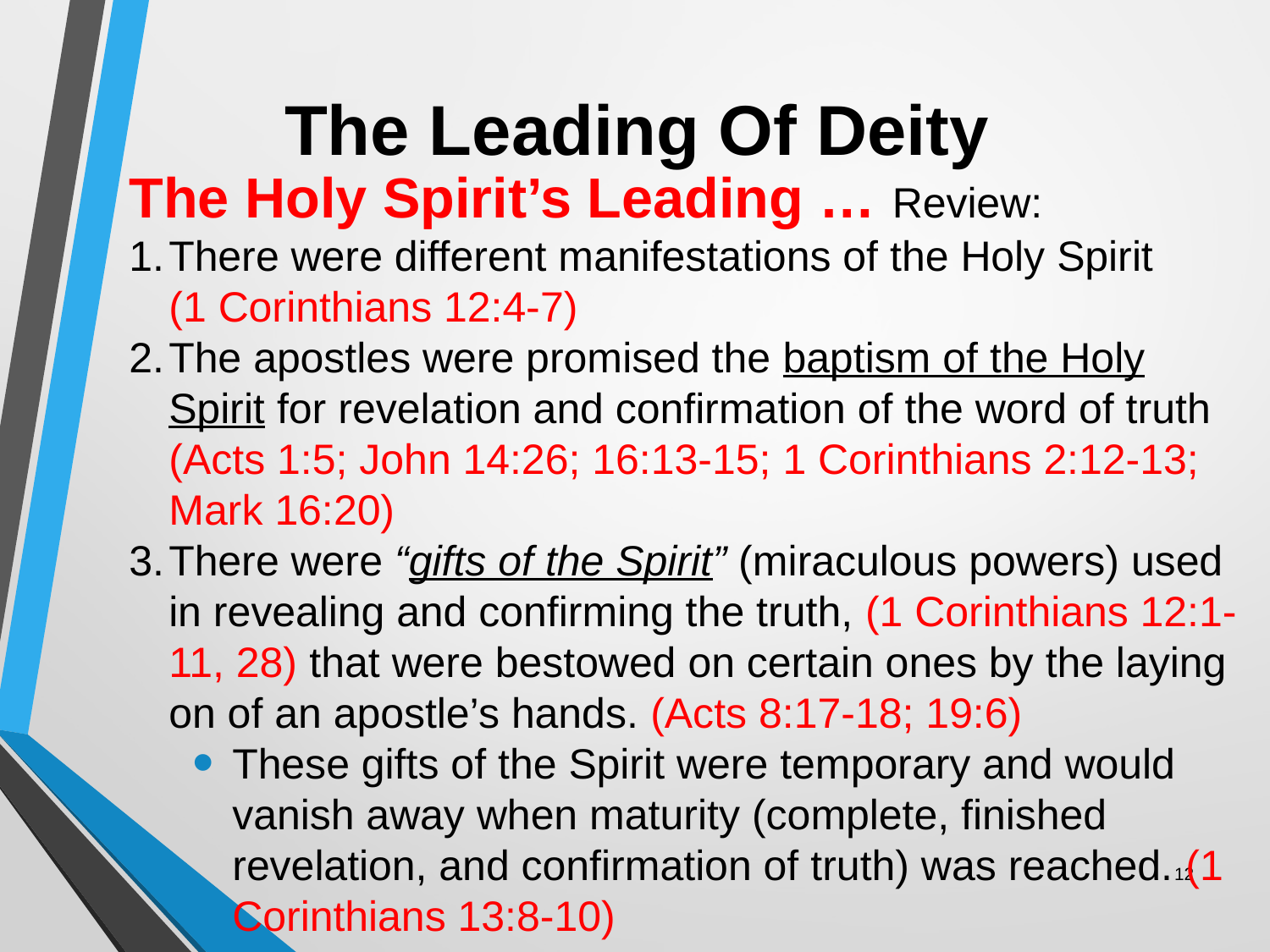

# The Leading Of Deity
The Holy Spirit’s Leading … Review:
1.	There were different manifestations of the Holy Spirit
(1 Corinthians 12:4-7)
2.	The apostles were promised the baptism of the Holy Spirit for revelation and confirmation of the word of truth (Acts 1:5; John 14:26; 16:13-15; 1 Corinthians 2:12-13; Mark 16:20)
3.	There were “gifts of the Spirit” (miraculous powers) used in revealing and confirming the truth, (1 Corinthians 12:1-11, 28) that were bestowed on certain ones by the laying on of an apostle’s hands. (Acts 8:17-18; 19:6)
These gifts of the Spirit were temporary and would vanish away when maturity (complete, finished revelation, and confirmation of truth) was reached. (1 Corinthians 13:8-10)
12